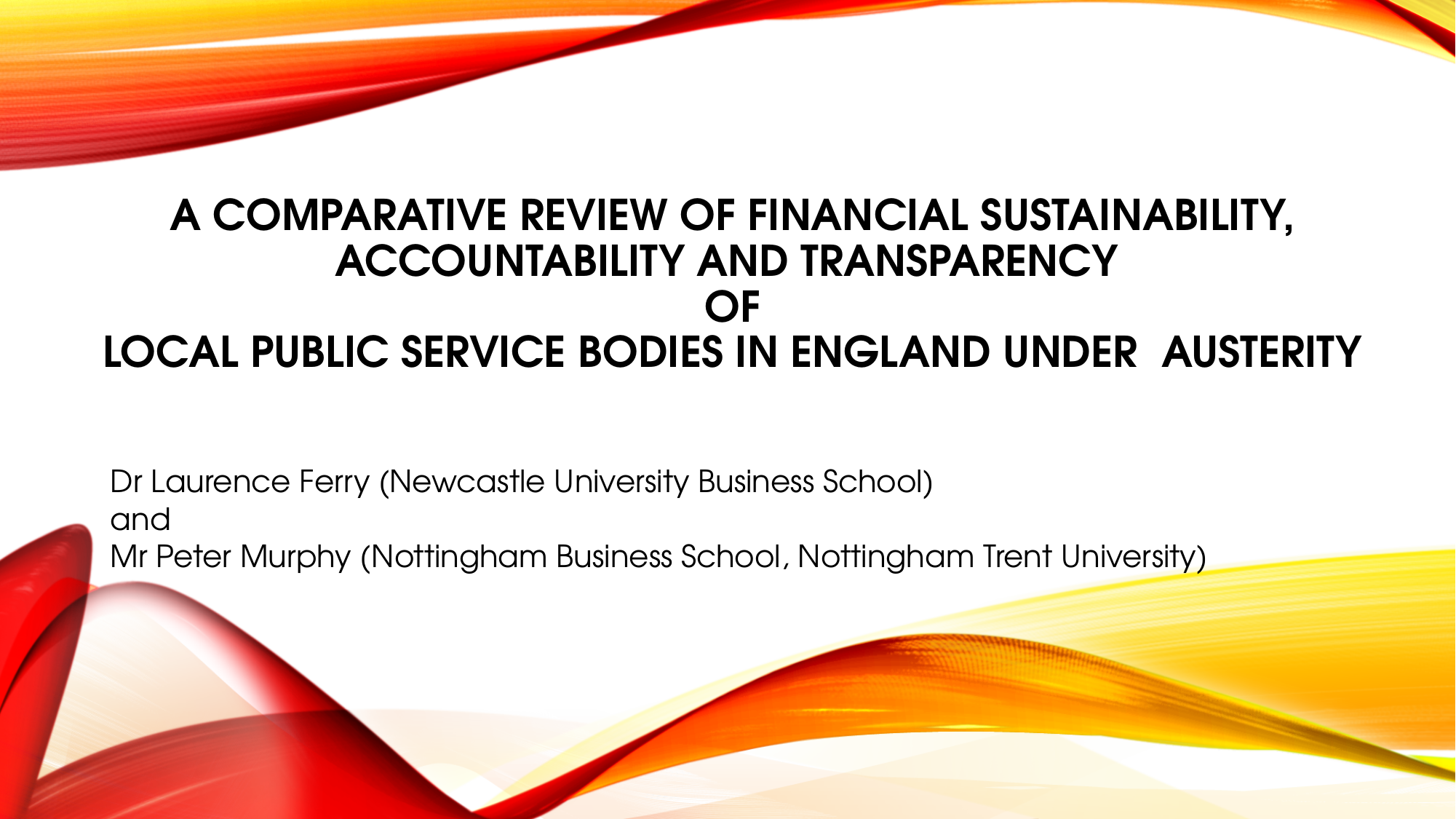

# A Comparative Review of Financial Sustainability, Accountability and Transparency of Local Public Service Bodies in England Under  Austerity

Dr Laurence Ferry (Newcastle University Business School)
and
Mr Peter Murphy (Nottingham Business School, Nottingham Trent University)